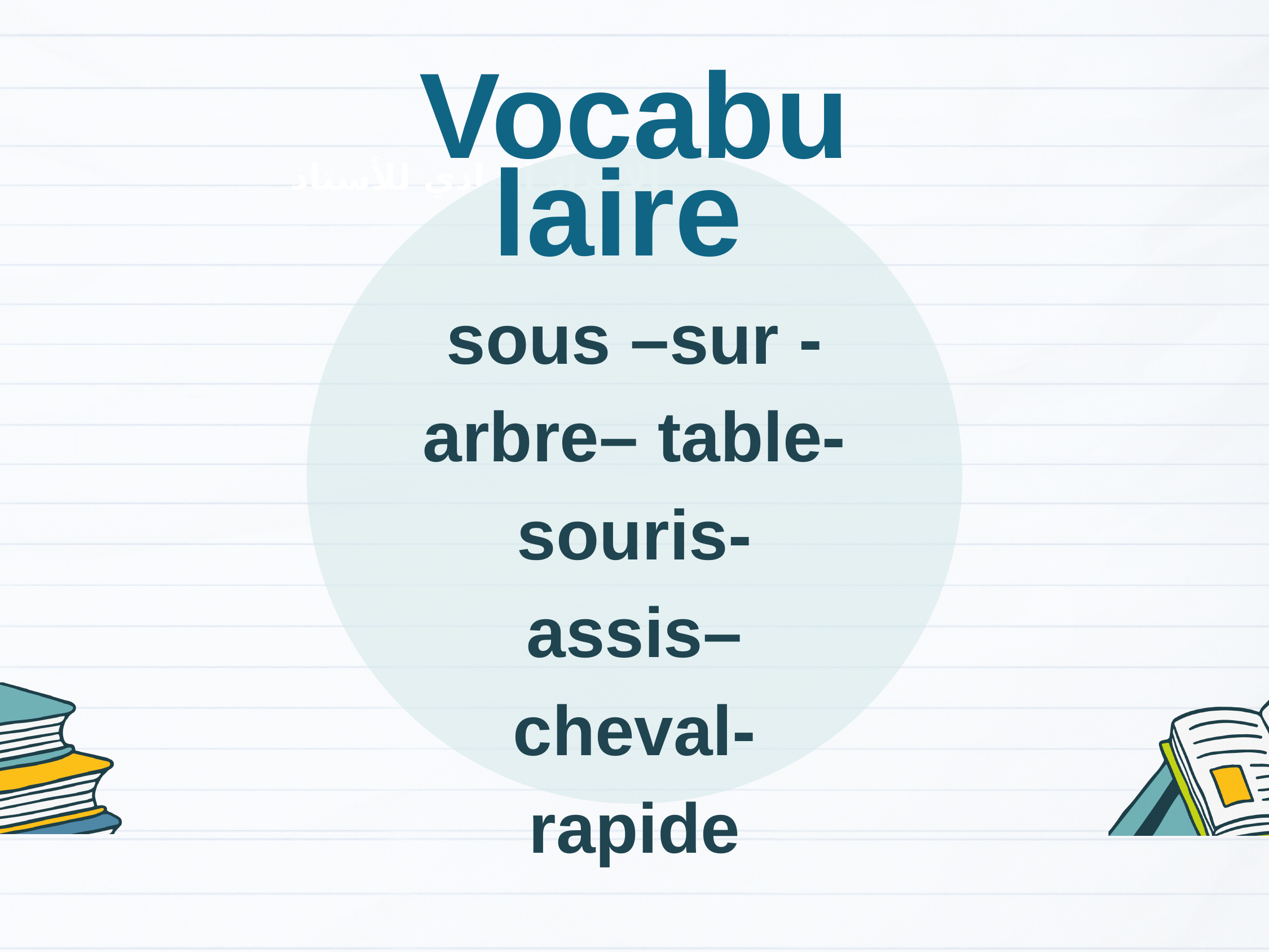

Vocabulaire
sous –sur - arbre– table- souris- assis– cheval- rapide
الإعداد المادي للأستاذ